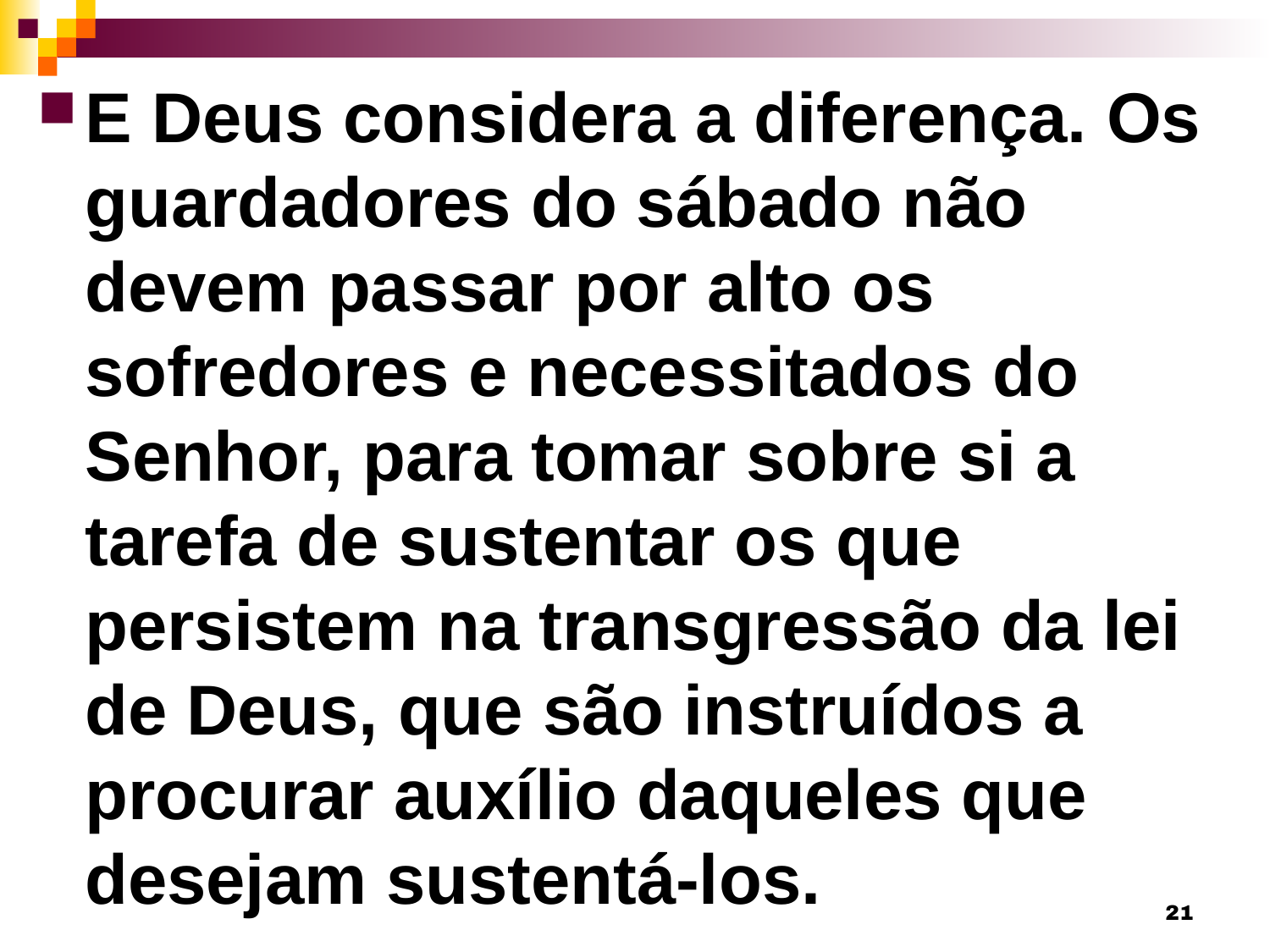

E Deus considera a diferença. Os guardadores do sábado não devem passar por alto os sofredores e necessitados do Senhor, para tomar sobre si a tarefa de sustentar os que persistem na transgressão da lei de Deus, que são instruídos a procurar auxílio daqueles que desejam sustentá-los.
21